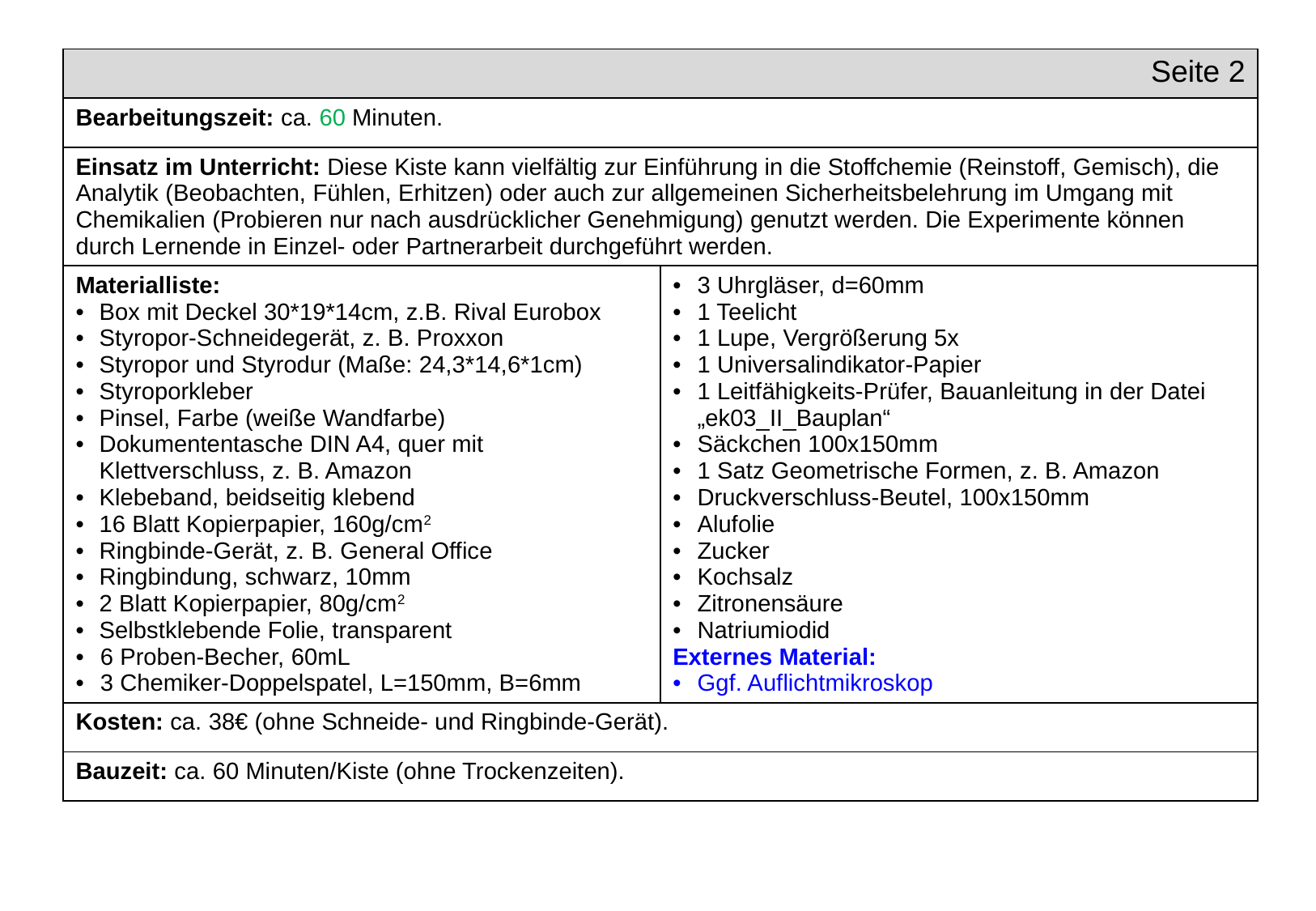

| Seite 2 |  |
| --- | --- |
| Bearbeitungszeit: ca. 60 Minuten. |  |
| Einsatz im Unterricht: Diese Kiste kann vielfältig zur Einführung in die Stoffchemie (Reinstoff, Gemisch), die Analytik (Beobachten, Fühlen, Erhitzen) oder auch zur allgemeinen Sicherheitsbelehrung im Umgang mit Chemikalien (Probieren nur nach ausdrücklicher Genehmigung) genutzt werden. Die Experimente können durch Lernende in Einzel- oder Partnerarbeit durchgeführt werden. |  |
| Materialliste: Box mit Deckel 30\*19\*14cm, z.B. Rival Eurobox Styropor-Schneidegerät, z. B. Proxxon Styropor und Styrodur (Maße: 24,3\*14,6\*1cm) Styroporkleber Pinsel, Farbe (weiße Wandfarbe) Dokumententasche DIN A4, quer mit Klettverschluss, z. B. Amazon Klebeband, beidseitig klebend 16 Blatt Kopierpapier, 160g/cm2 Ringbinde-Gerät, z. B. General Office Ringbindung, schwarz, 10mm 2 Blatt Kopierpapier, 80g/cm2 Selbstklebende Folie, transparent 6 Proben-Becher, 60mL 3 Chemiker-Doppelspatel, L=150mm, B=6mm | 3 Uhrgläser, d=60mm 1 Teelicht 1 Lupe, Vergrößerung 5x 1 Universalindikator-Papier 1 Leitfähigkeits-Prüfer, Bauanleitung in der Datei „ek03\_II\_Bauplan“ Säckchen 100x150mm 1 Satz Geometrische Formen, z. B. Amazon Druckverschluss-Beutel, 100x150mm Alufolie Zucker Kochsalz Zitronensäure Natriumiodid Externes Material: Ggf. Auflichtmikroskop |
| Kosten: ca. 38€ (ohne Schneide- und Ringbinde-Gerät). |  |
| Bauzeit: ca. 60 Minuten/Kiste (ohne Trockenzeiten). |  |